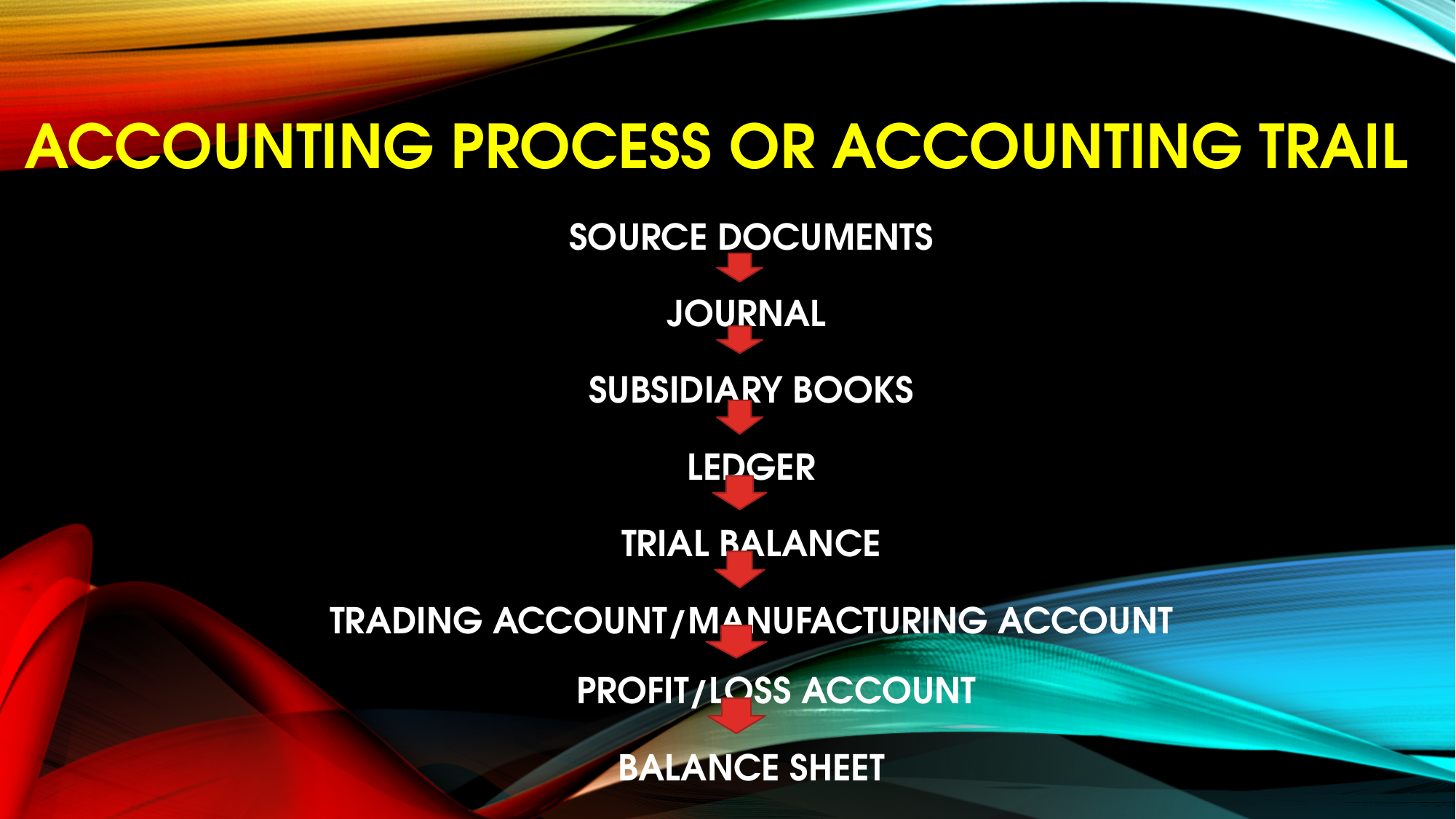

# ACCOUNTING PROCESS OR ACCOUNTING TRAIL
SOURCE DOCUMENTS
JOURNAL
SUBSIDIARY BOOKS
LEDGER
TRIAL BALANCE
TRADING ACCOUNT/MANUFACTURING ACCOUNT
PROFIT/LOSS ACCOUNT
BALANCE SHEET